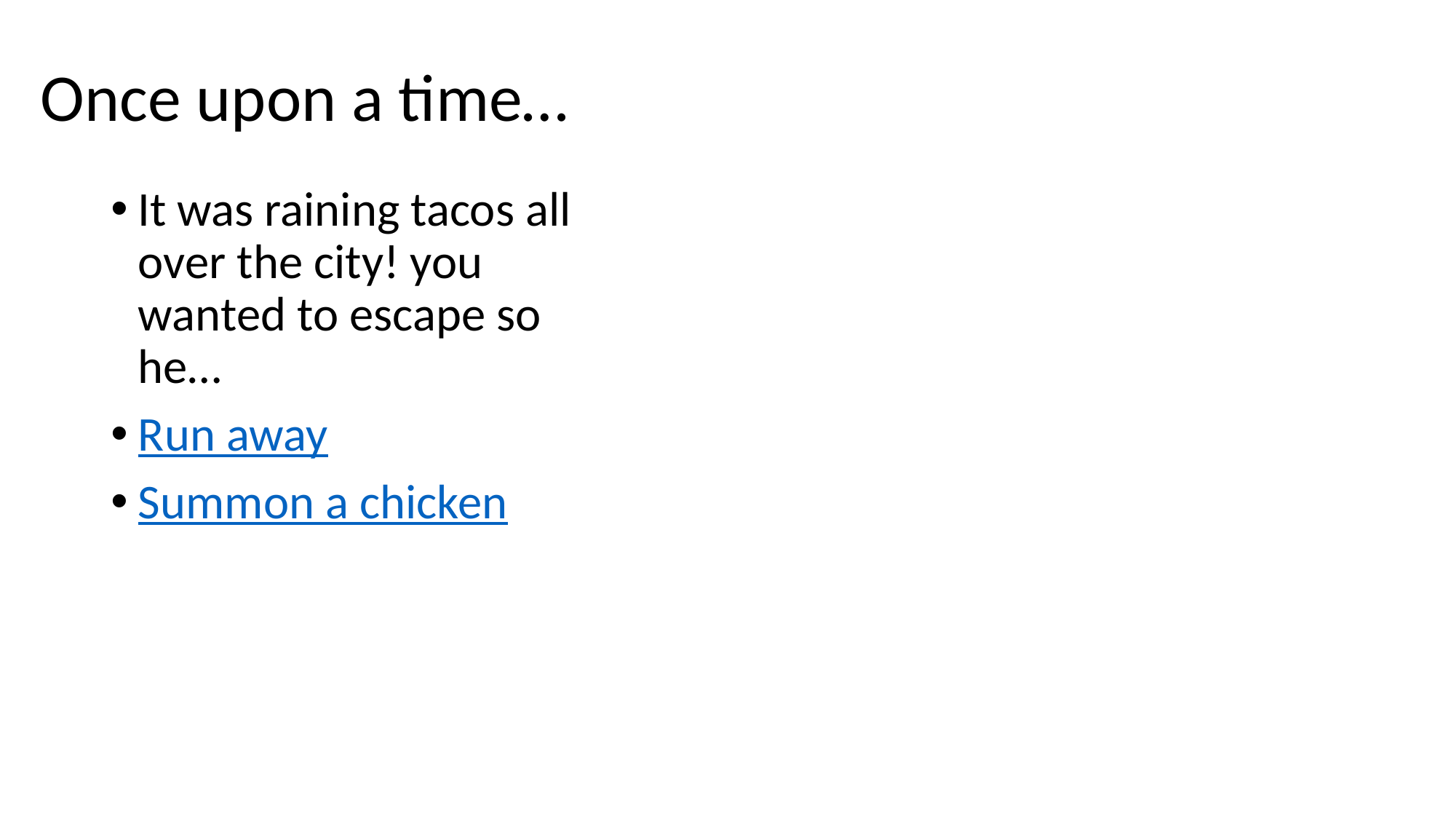

# Once upon a time…
It was raining tacos all over the city! you wanted to escape so he…
Run away
Summon a chicken